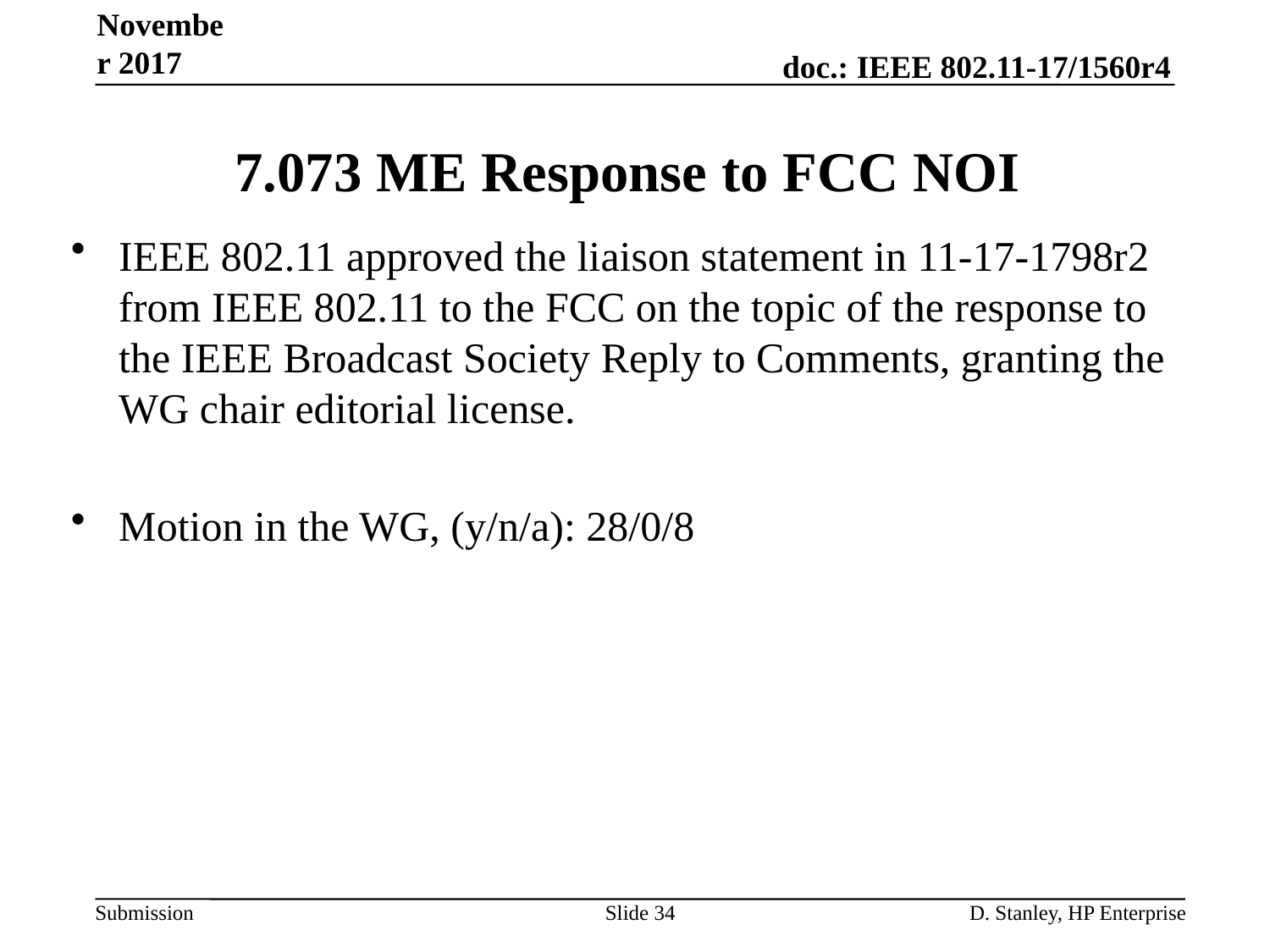

November 2017
# 7.073 ME Response to FCC NOI
IEEE 802.11 approved the liaison statement in 11-17-1798r2 from IEEE 802.11 to the FCC on the topic of the response to the IEEE Broadcast Society Reply to Comments, granting the WG chair editorial license.

Motion in the WG, (y/n/a): 28/0/8

Slide 34
D. Stanley, HP Enterprise